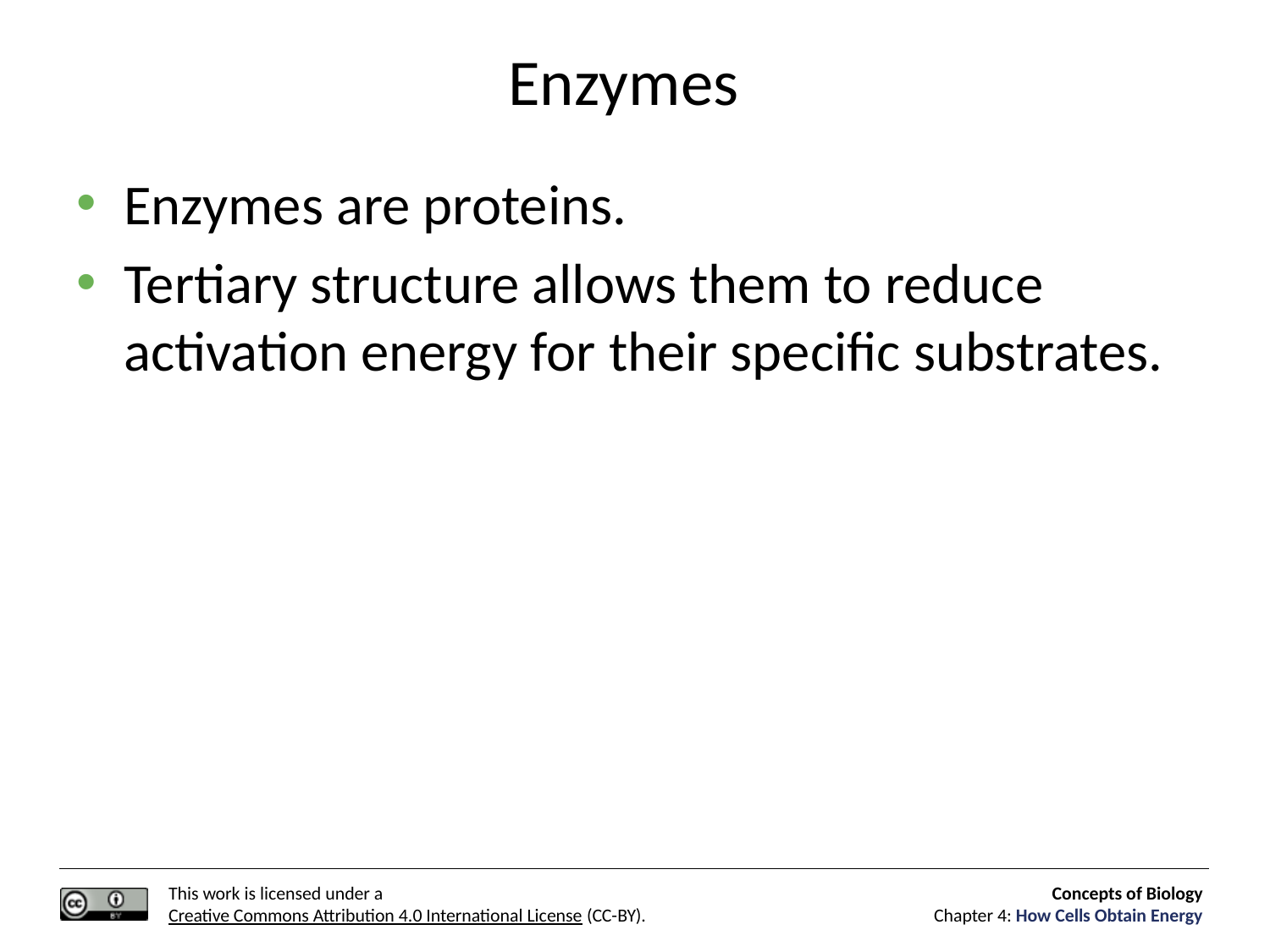

# Enzymes
Enzymes are proteins.
Tertiary structure allows them to reduce activation energy for their specific substrates.